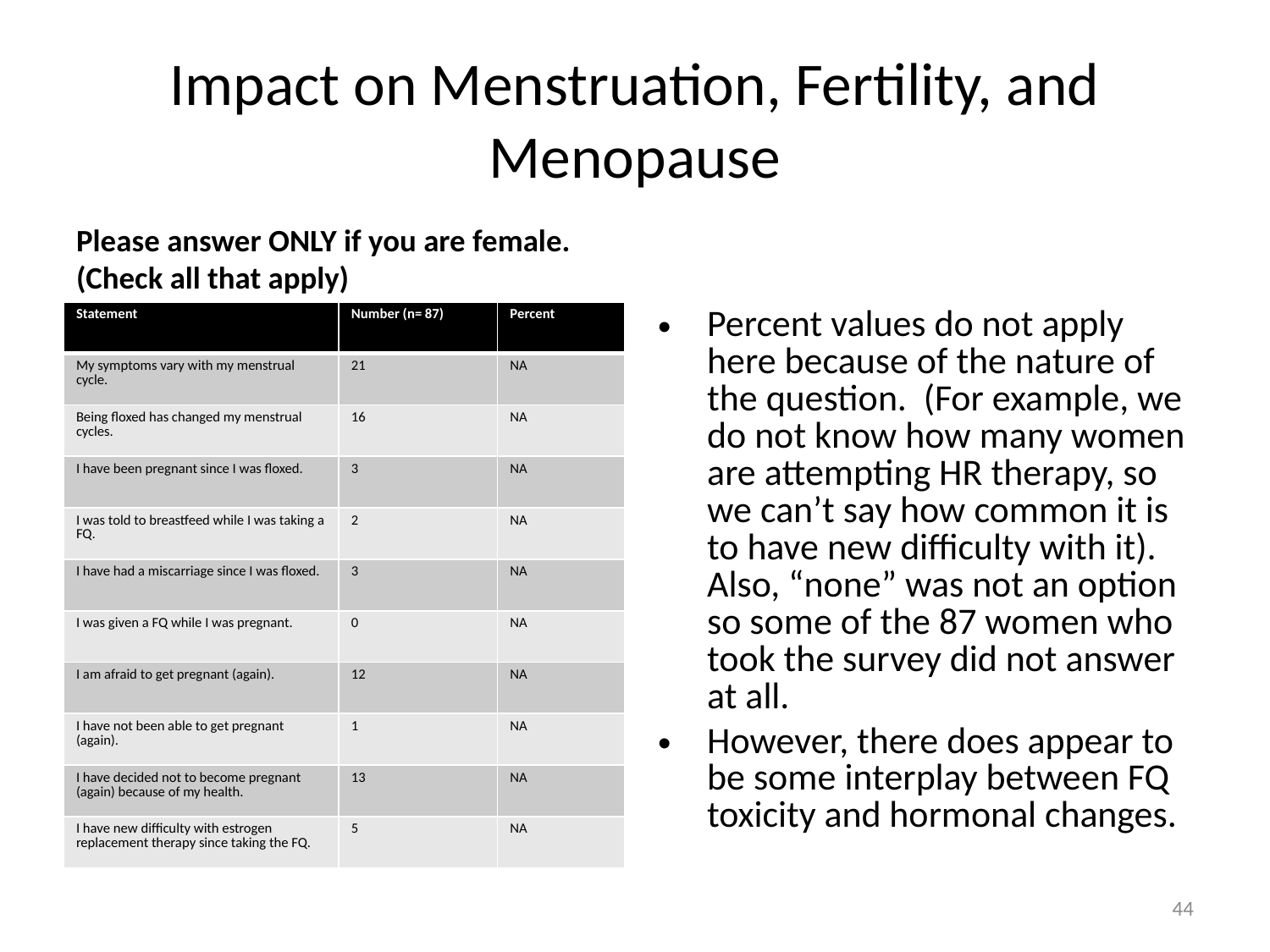

# Impact on Menstruation, Fertility, and Menopause
Please answer ONLY if you are female.  (Check all that apply)

| Statement | Number (n= 87) | Percent |
| --- | --- | --- |
| My symptoms vary with my menstrual cycle. | 21 | NA |
| Being floxed has changed my menstrual cycles. | 16 | NA |
| I have been pregnant since I was floxed. | 3 | NA |
| I was told to breastfeed while I was taking a FQ. | 2 | NA |
| I have had a miscarriage since I was floxed. | 3 | NA |
| I was given a FQ while I was pregnant. | 0 | NA |
| I am afraid to get pregnant (again). | 12 | NA |
| I have not been able to get pregnant (again). | 1 | NA |
| I have decided not to become pregnant (again) because of my health. | 13 | NA |
| I have new difficulty with estrogen replacement therapy since taking the FQ. | 5 | NA |
Percent values do not apply here because of the nature of the question.  (For example, we do not know how many women are attempting HR therapy, so we can’t say how common it is to have new difficulty with it).  Also, “none” was not an option so some of the 87 women who took the survey did not answer at all.
However, there does appear to be some interplay between FQ toxicity and hormonal changes.
44